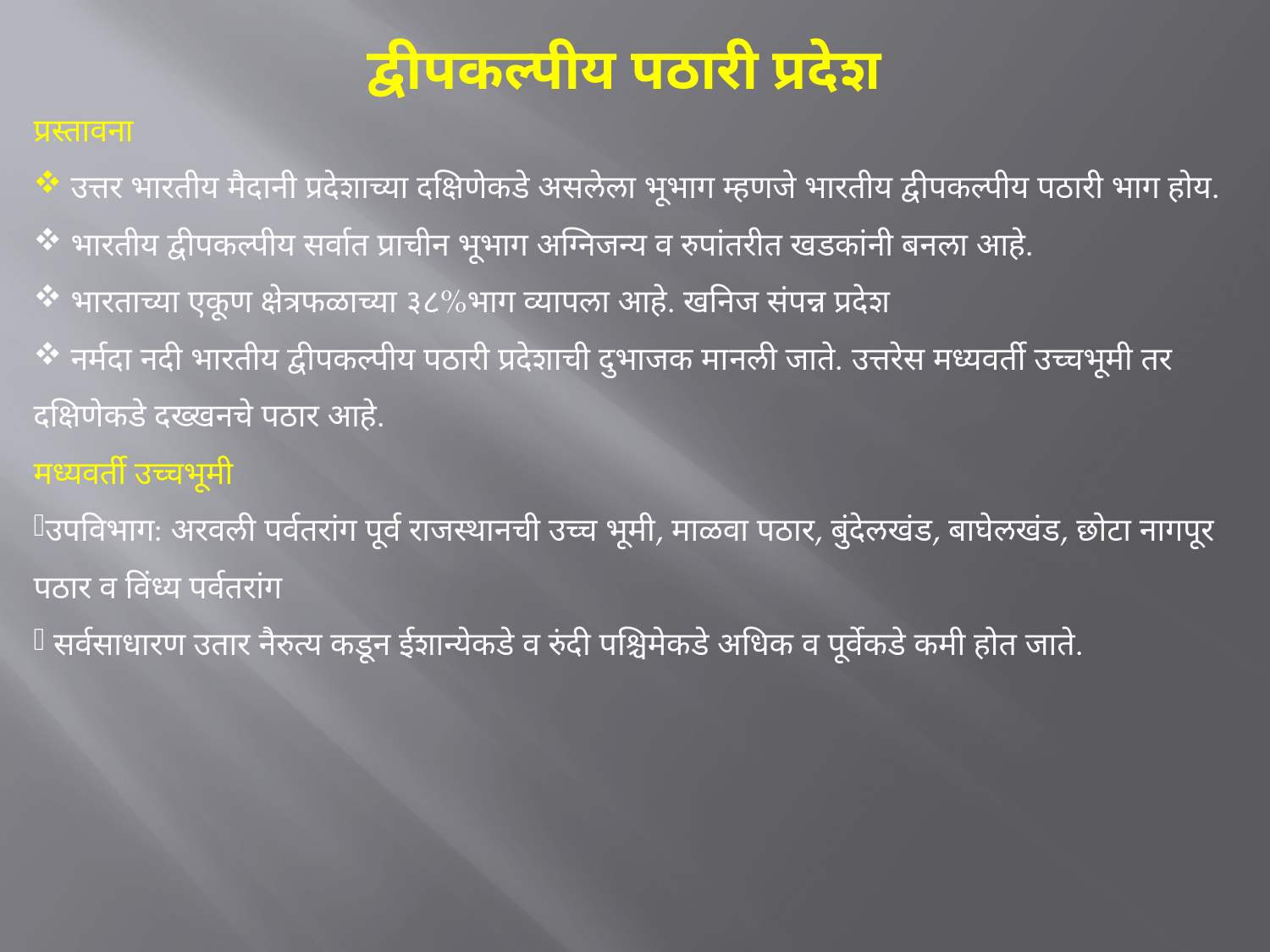

# द्वीपकल्पीय पठारी प्रदेश
प्रस्तावना
 उत्तर भारतीय मैदानी प्रदेशाच्या दक्षिणेकडे असलेला भूभाग म्हणजे भारतीय द्वीपकल्पीय पठारी भाग होय.
 भारतीय द्वीपकल्पीय सर्वात प्राचीन भूभाग अग्निजन्य व रुपांतरीत खडकांनी बनला आहे.
 भारताच्या एकूण क्षेत्रफळाच्या ३८%भाग व्यापला आहे. खनिज संपन्न प्रदेश
 नर्मदा नदी भारतीय द्वीपकल्पीय पठारी प्रदेशाची दुभाजक मानली जाते. उत्तरेस मध्यवर्ती उच्चभूमी तर दक्षिणेकडे दख्खनचे पठार आहे.
मध्यवर्ती उच्चभूमी
उपविभाग: अरवली पर्वतरांग पूर्व राजस्थानची उच्च भूमी, माळवा पठार, बुंदेलखंड, बाघेलखंड, छोटा नागपूर पठार व विंध्य पर्वतरांग
 सर्वसाधारण उतार नैरुत्य कडून ईशान्येकडे व रुंदी पश्चिमेकडे अधिक व पूर्वेकडे कमी होत जाते.